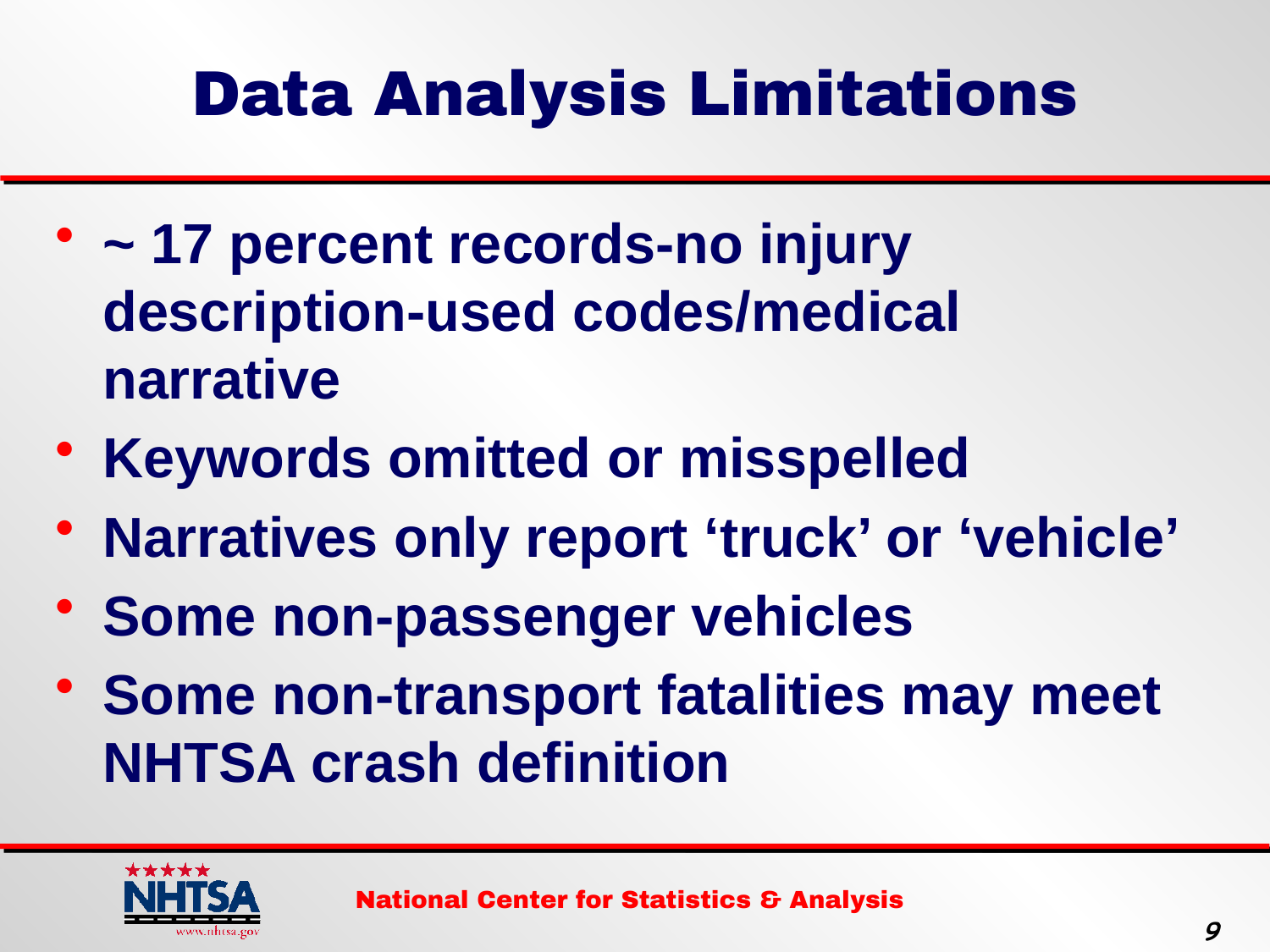

# Data Analysis Limitations
~ 17 percent records-no injury description-used codes/medical narrative
Keywords omitted or misspelled
Narratives only report ‘truck’ or ‘vehicle’
Some non-passenger vehicles
Some non-transport fatalities may meet NHTSA crash definition